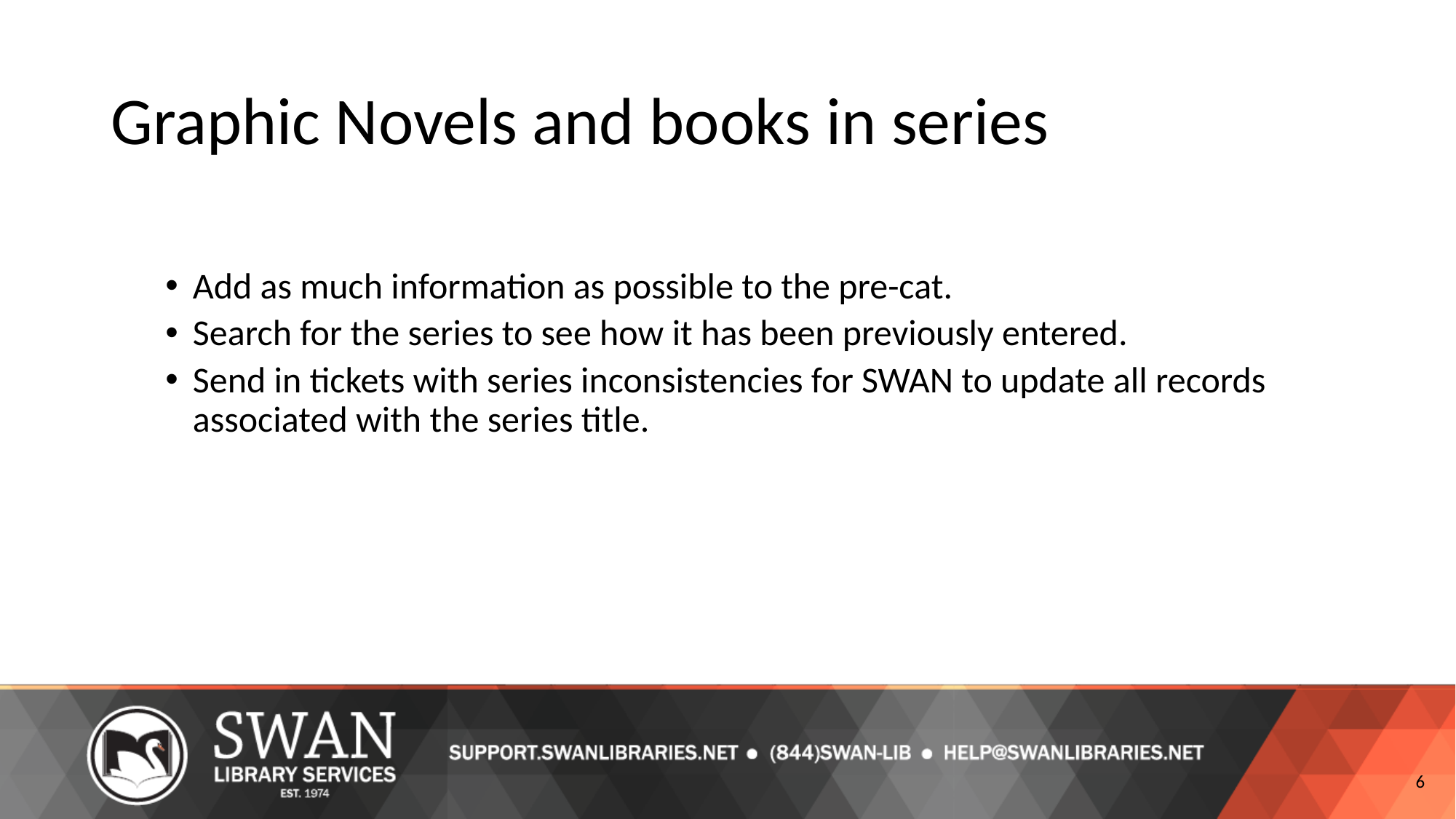

# Graphic Novels and books in series

Add as much information as possible to the pre-cat.
Search for the series to see how it has been previously entered.
Send in tickets with series inconsistencies for SWAN to update all records associated with the series title.

6